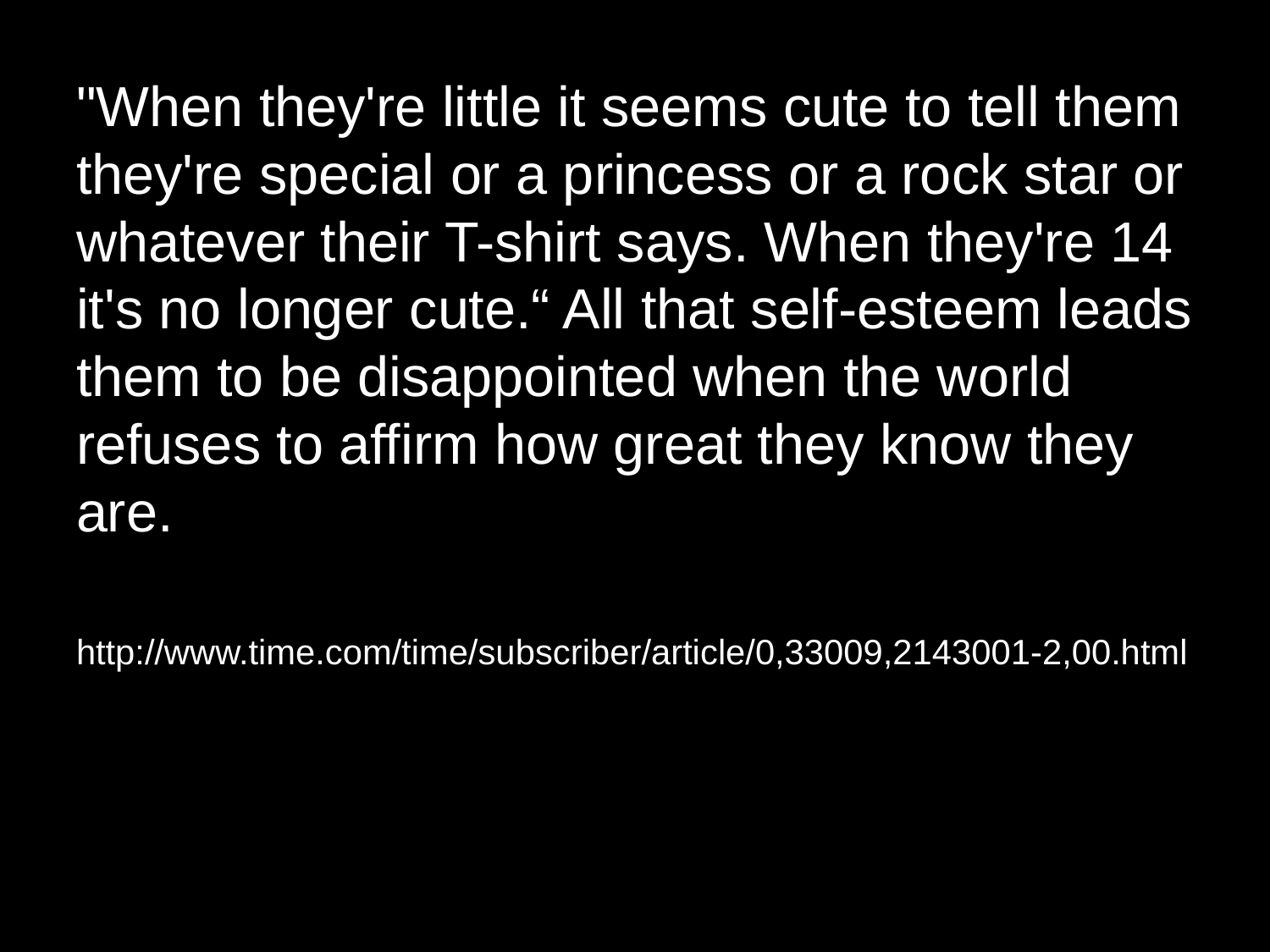

"When they're little it seems cute to tell them they're special or a princess or a rock star or whatever their T-shirt says. When they're 14 it's no longer cute.“ All that self-esteem leads them to be disappointed when the world refuses to affirm how great they know they are.

http://www.time.com/time/subscriber/article/0,33009,2143001-2,00.html